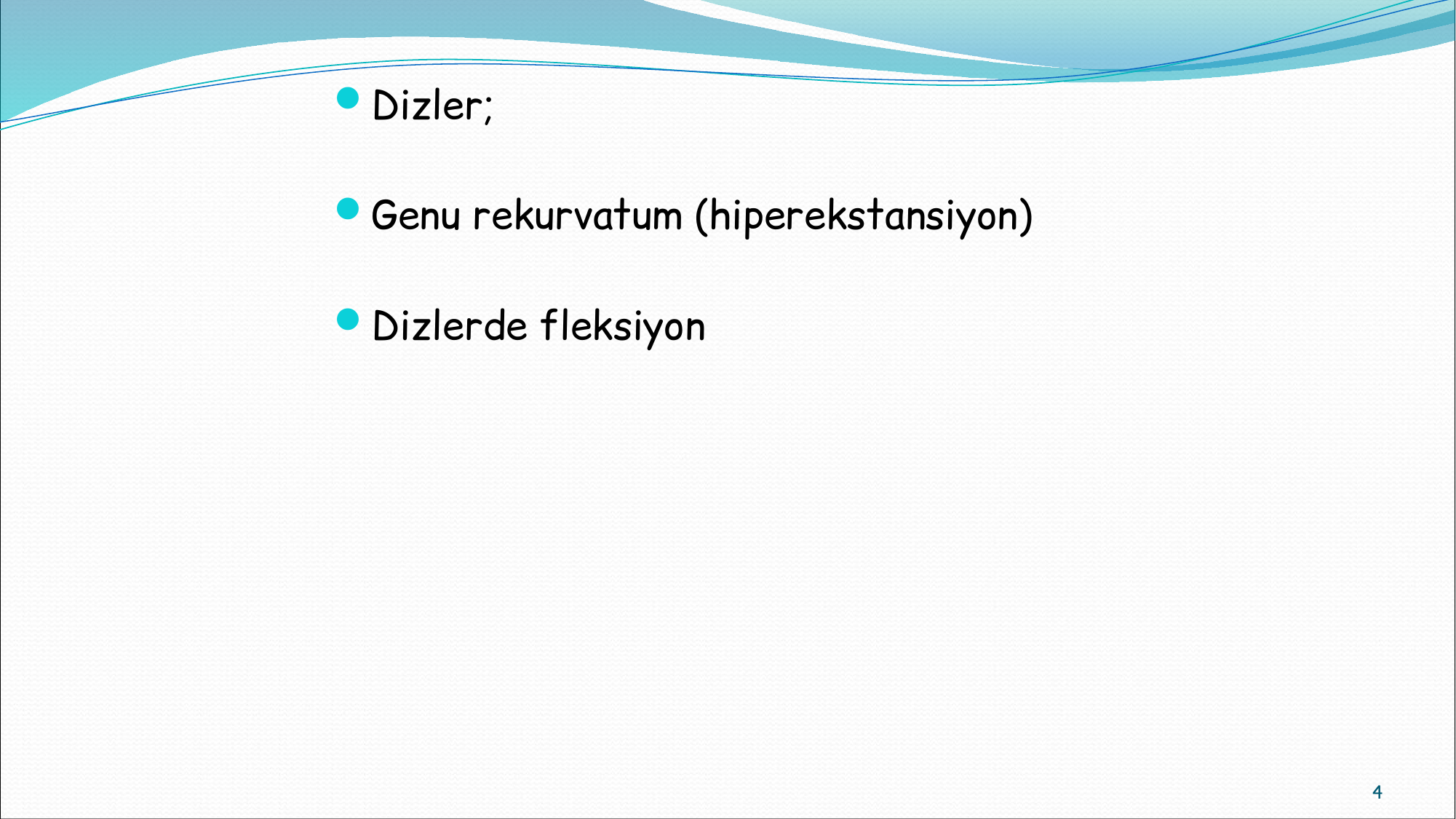

Dizler;

Genu rekurvatum (hiperekstansiyon)

Dizlerde fleksiyon
#
4